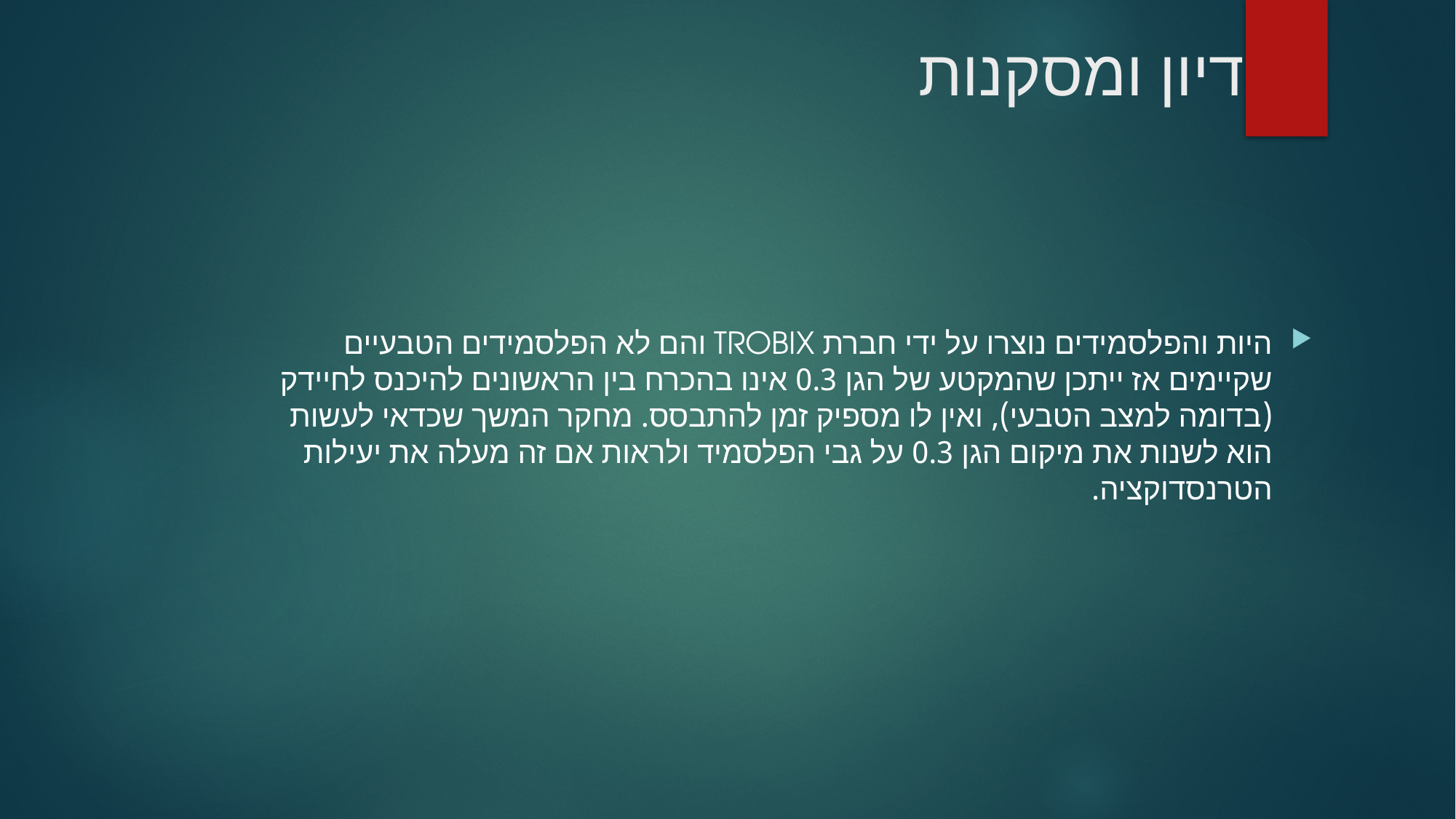

# דיון ומסקנות
היות והפלסמידים נוצרו על ידי חברת TROBIX והם לא הפלסמידים הטבעיים שקיימים אז ייתכן שהמקטע של הגן 0.3 אינו בהכרח בין הראשונים להיכנס לחיידק (בדומה למצב הטבעי), ואין לו מספיק זמן להתבסס. מחקר המשך שכדאי לעשות הוא לשנות את מיקום הגן 0.3 על גבי הפלסמיד ולראות אם זה מעלה את יעילות הטרנסדוקציה.